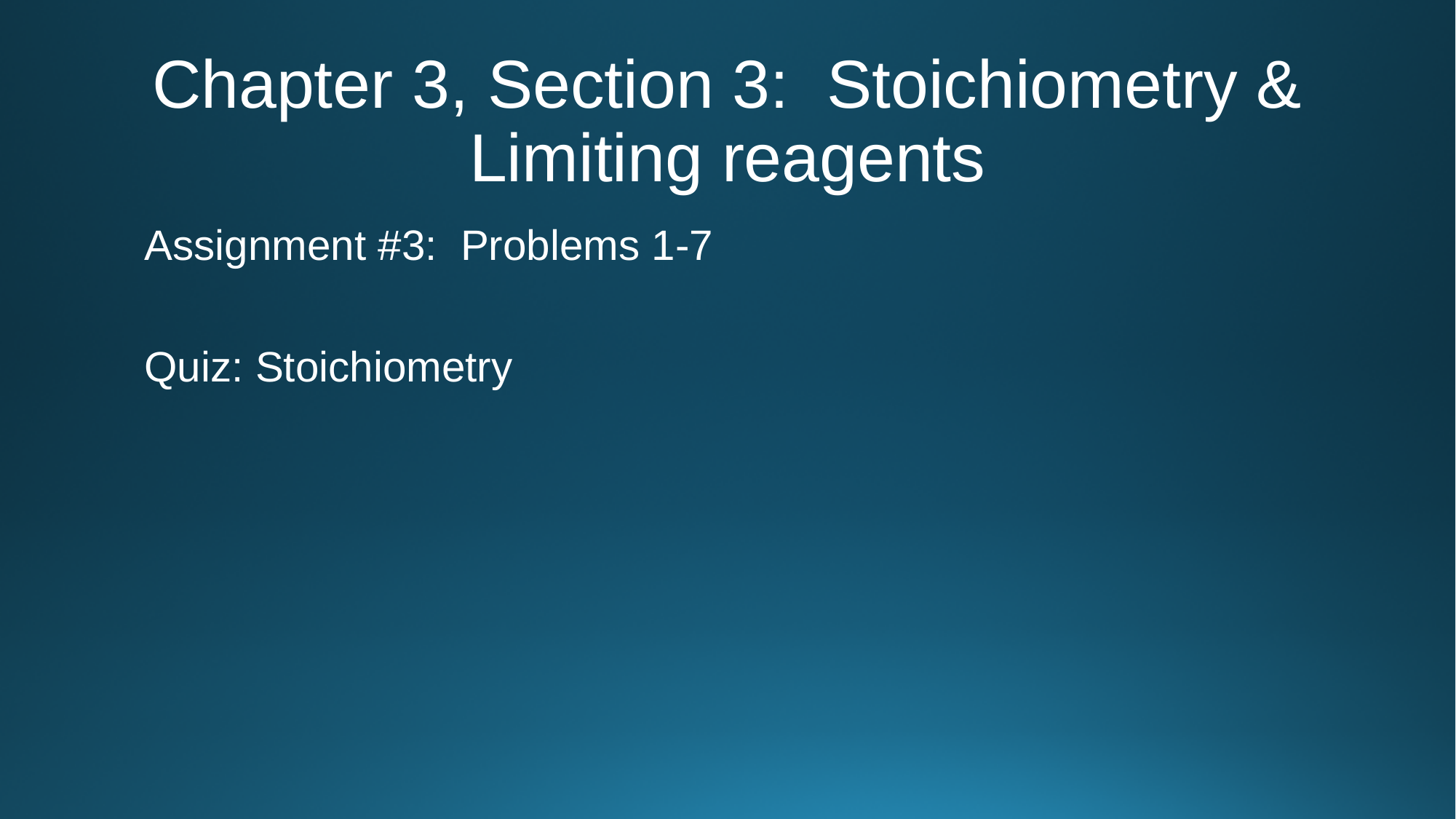

# Chapter 3, Section 3:  Stoichiometry & Limiting reagents
Assignment #3:  Problems 1-7

Quiz: Stoichiometry